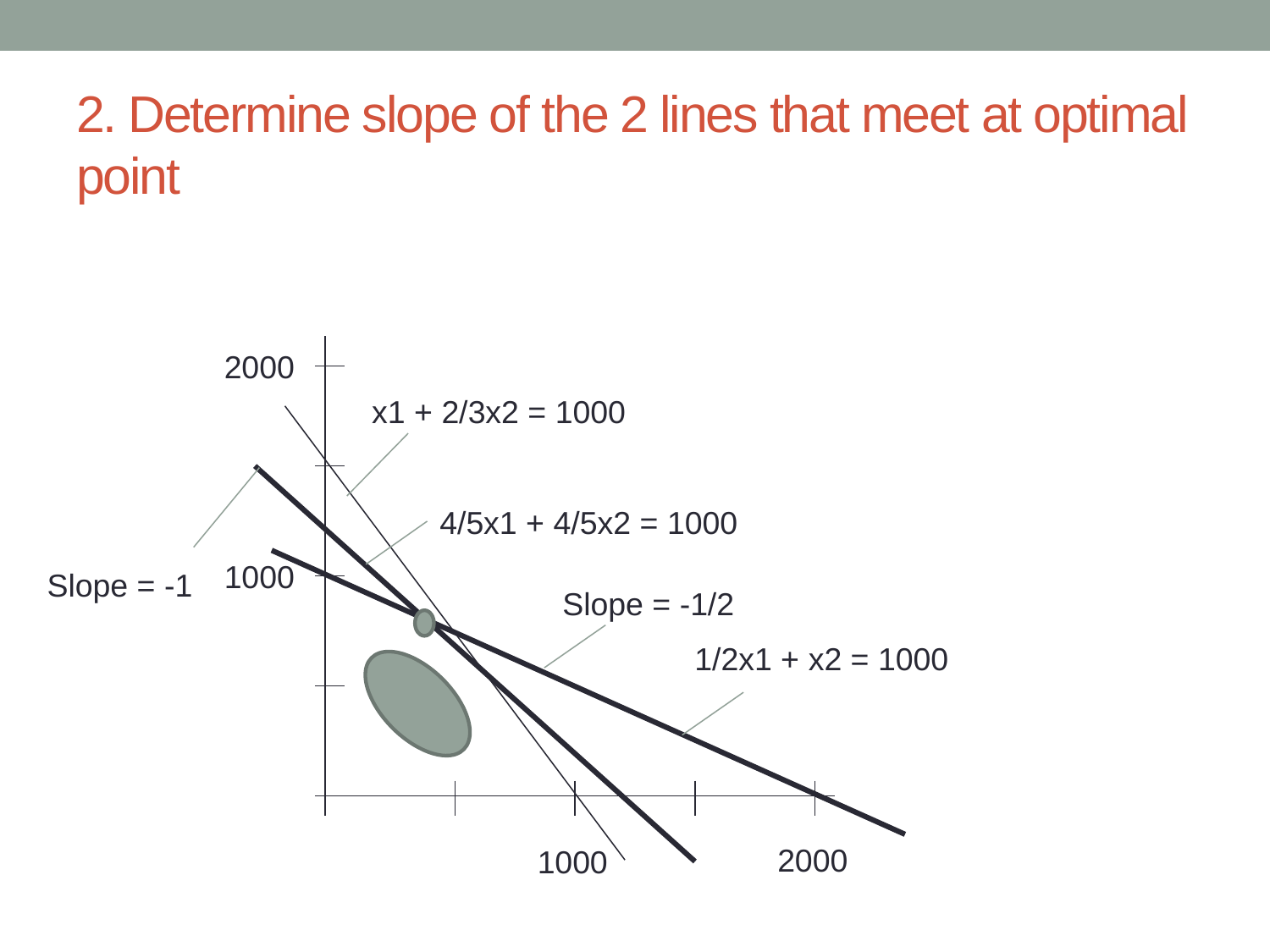

# 2. Determine slope of the 2 lines that meet at optimal point
2000
x1 + 2/3x2 = 1000
4/5x1 + 4/5x2 = 1000
1000
Slope = -1
Slope = -1/2

1/2x1 + x2 = 1000

2000
1000